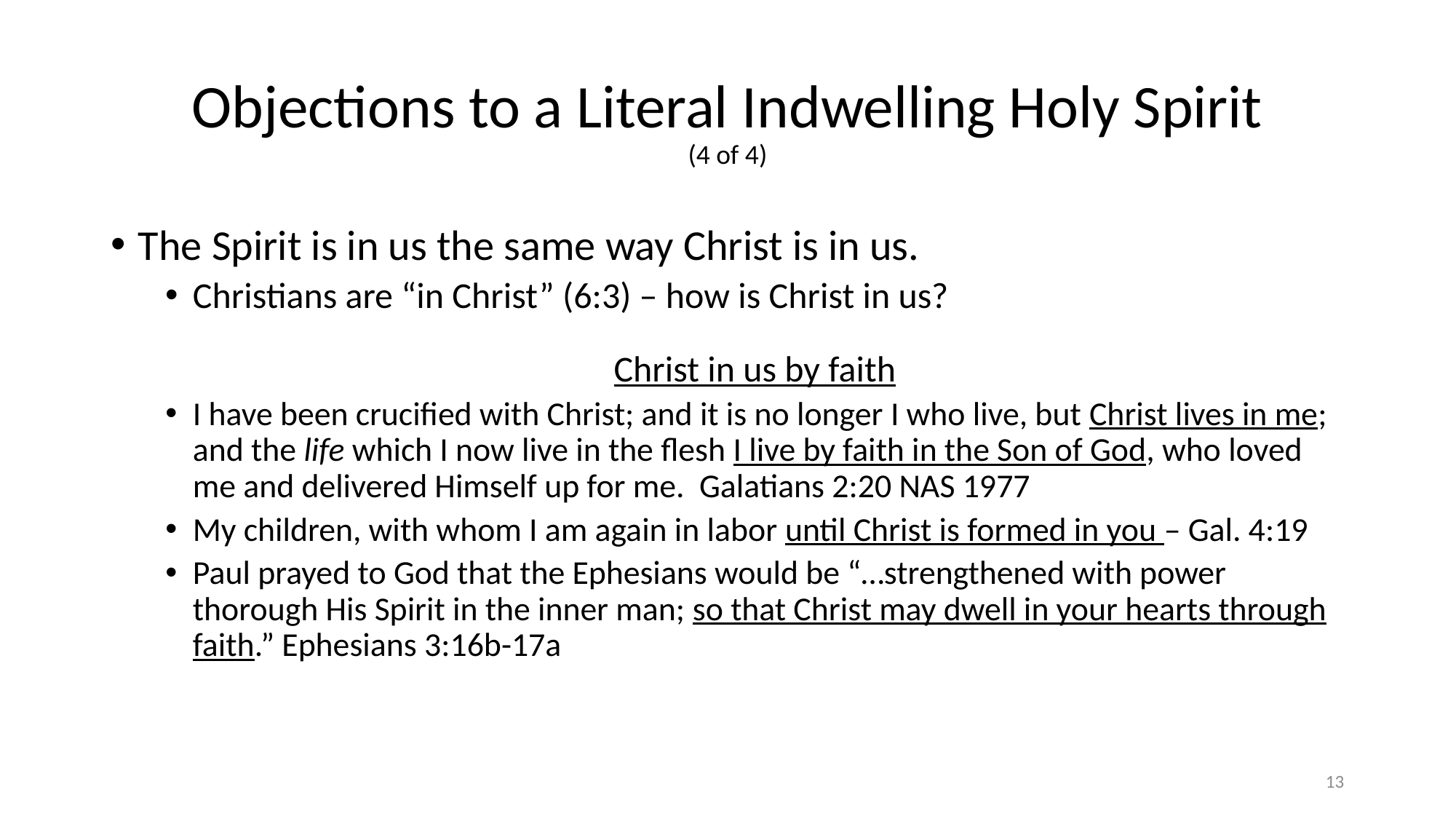

# Objections to a Literal Indwelling Holy Spirit (4 of 4)
The Spirit is in us the same way Christ is in us.
Christians are “in Christ” (6:3) – how is Christ in us?
Christ in us by faith
I have been crucified with Christ; and it is no longer I who live, but Christ lives in me; and the life which I now live in the flesh I live by faith in the Son of God, who loved me and delivered Himself up for me.  Galatians 2:20 NAS 1977
My children, with whom I am again in labor until Christ is formed in you – Gal. 4:19
Paul prayed to God that the Ephesians would be “…strengthened with power thorough His Spirit in the inner man; so that Christ may dwell in your hearts through faith.” Ephesians 3:16b-17a
13